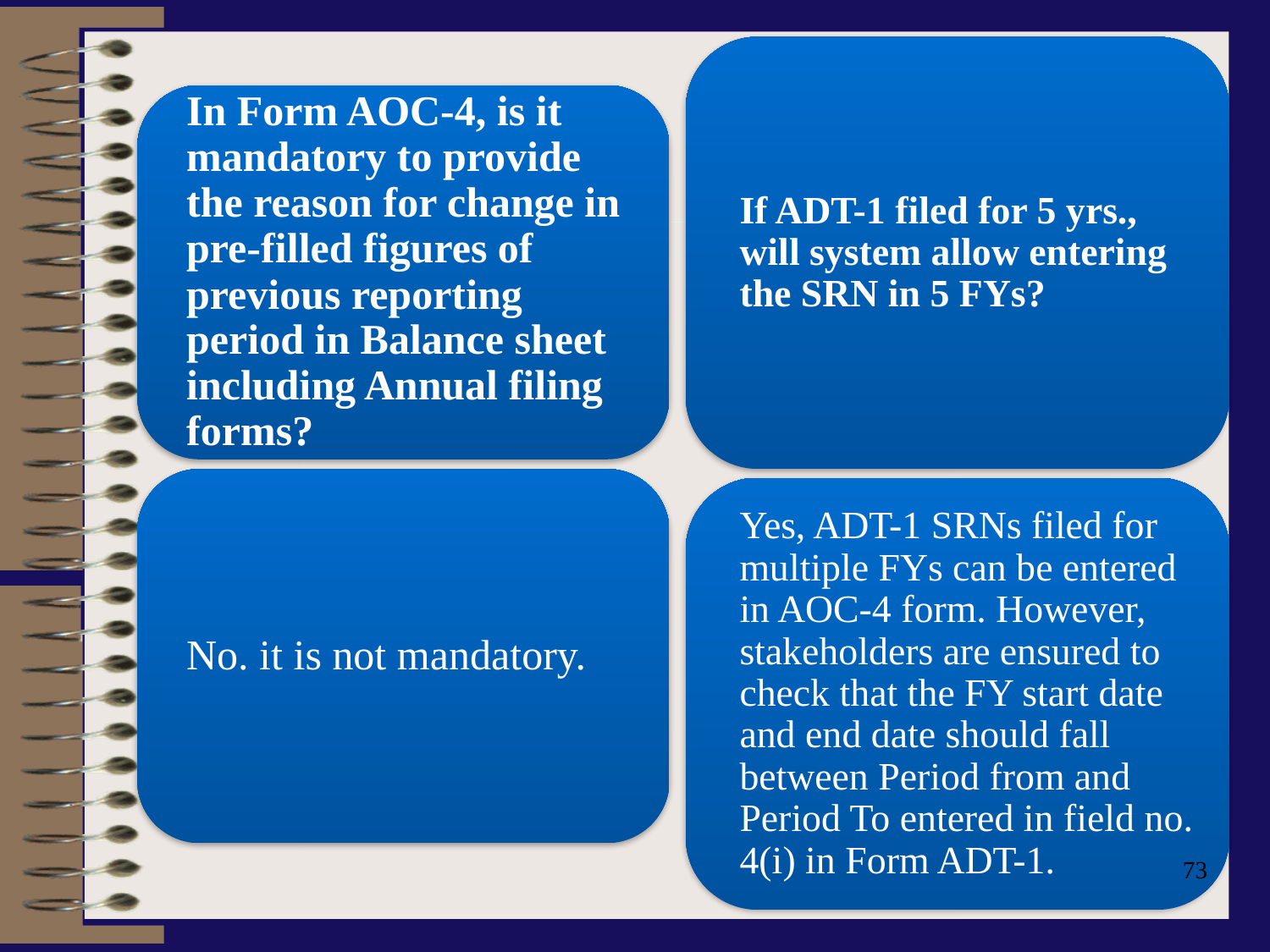

If ADT-1 filed for 5 yrs., will system allow entering the SRN in 5 FYs?
Yes, ADT-1 SRNs filed for multiple FYs can be entered in AOC-4 form. However, stakeholders are ensured to check that the FY start date and end date should fall between Period from and Period To entered in field no. 4(i) in Form ADT-1.
In Form AOC-4, is it mandatory to provide the reason for change in pre-filled figures of previous reporting period in Balance sheet including Annual filing forms?
No. it is not mandatory.
73